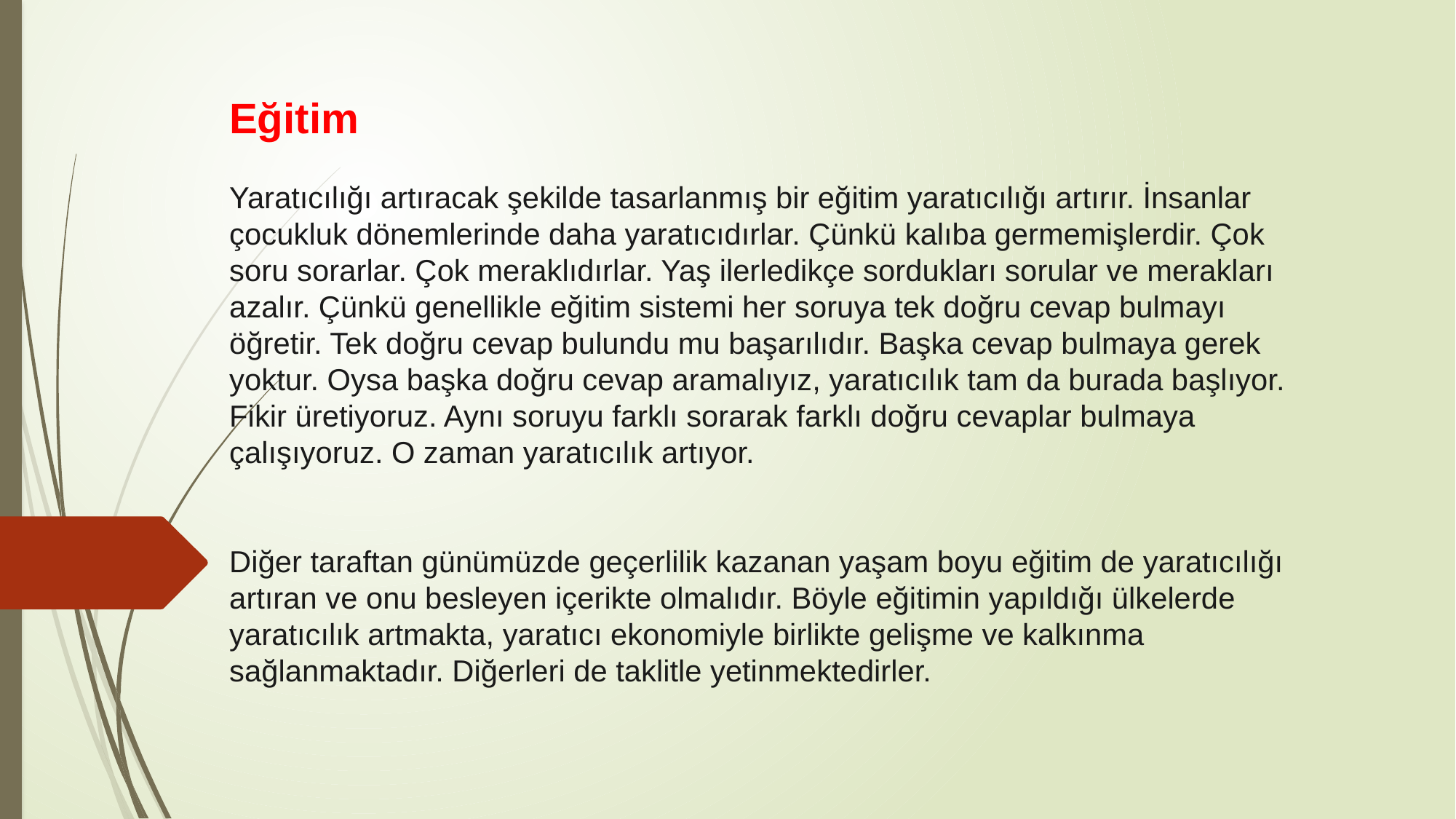

Eğitim

Yaratıcılığı artıracak şekilde tasarlanmış bir eğitim yaratıcılığı artırır. İnsanlar çocukluk dönemlerinde daha yaratıcıdırlar. Çünkü kalıba germemişlerdir. Çok soru sorarlar. Çok meraklıdırlar. Yaş ilerledikçe sordukları sorular ve merakları azalır. Çünkü genellikle eğitim sistemi her soruya tek doğru cevap bulmayı öğretir. Tek doğru cevap bulundu mu başarılıdır. Başka cevap bulmaya gerek yoktur. Oysa başka doğru cevap aramalıyız, yaratıcılık tam da burada başlıyor. Fikir üretiyoruz. Aynı soruyu farklı sorarak farklı doğru cevaplar bulmaya çalışıyoruz. O zaman yaratıcılık artıyor.

Diğer taraftan günümüzde geçerlilik kazanan yaşam boyu eğitim de yaratıcılığı artıran ve onu besleyen içerikte olmalıdır. Böyle eğitimin yapıldığı ülkelerde yaratıcılık artmakta, yaratıcı ekonomiyle birlikte gelişme ve kalkınma sağlanmaktadır. Diğerleri de taklitle yetinmektedirler.